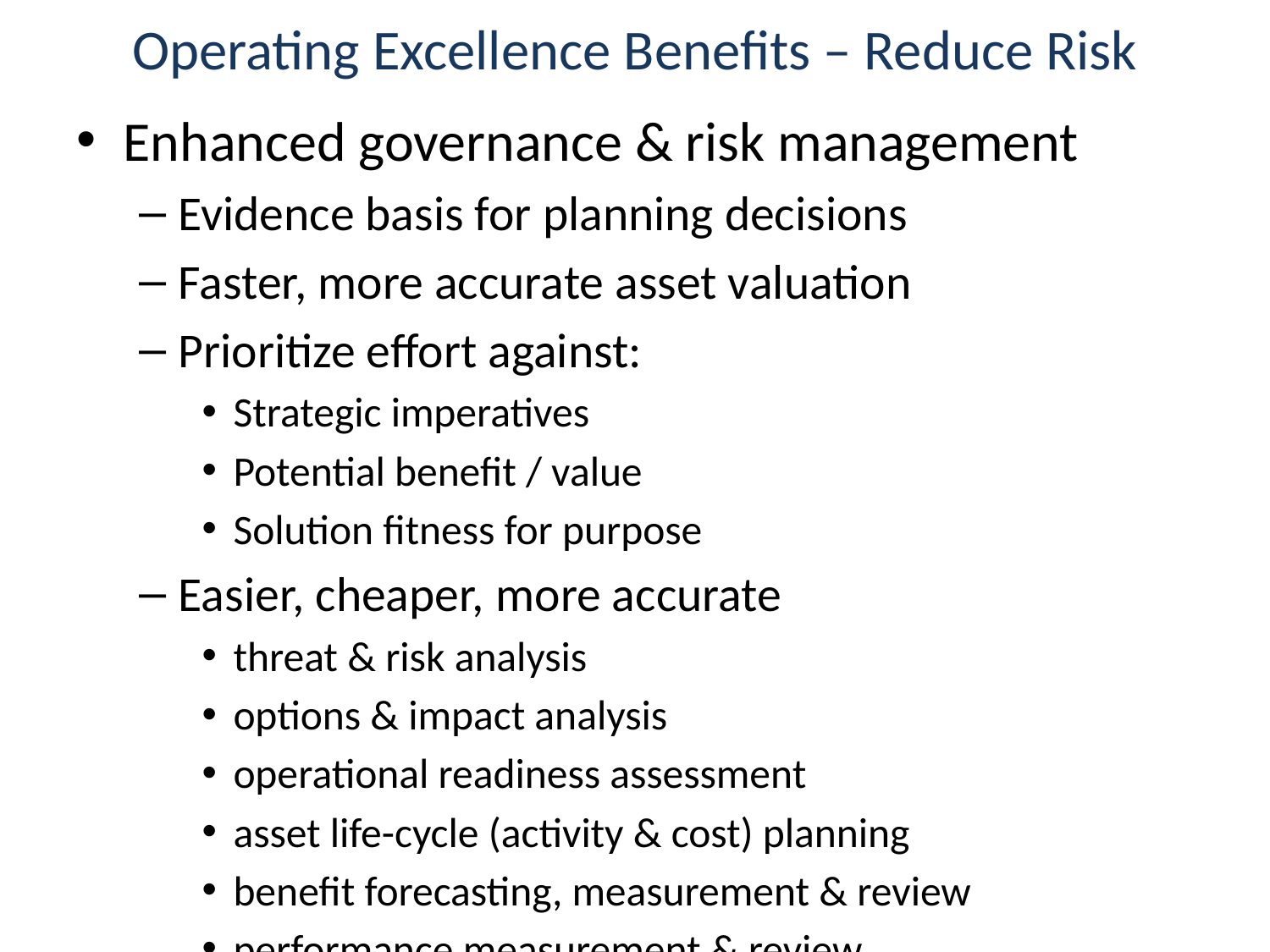

# Operating Excellence Benefits – Reduce Risk
Enhanced governance & risk management
Evidence basis for planning decisions
Faster, more accurate asset valuation
Prioritize effort against:
Strategic imperatives
Potential benefit / value
Solution fitness for purpose
Easier, cheaper, more accurate
threat & risk analysis
options & impact analysis
operational readiness assessment
asset life-cycle (activity & cost) planning
benefit forecasting, measurement & review
performance measurement & review